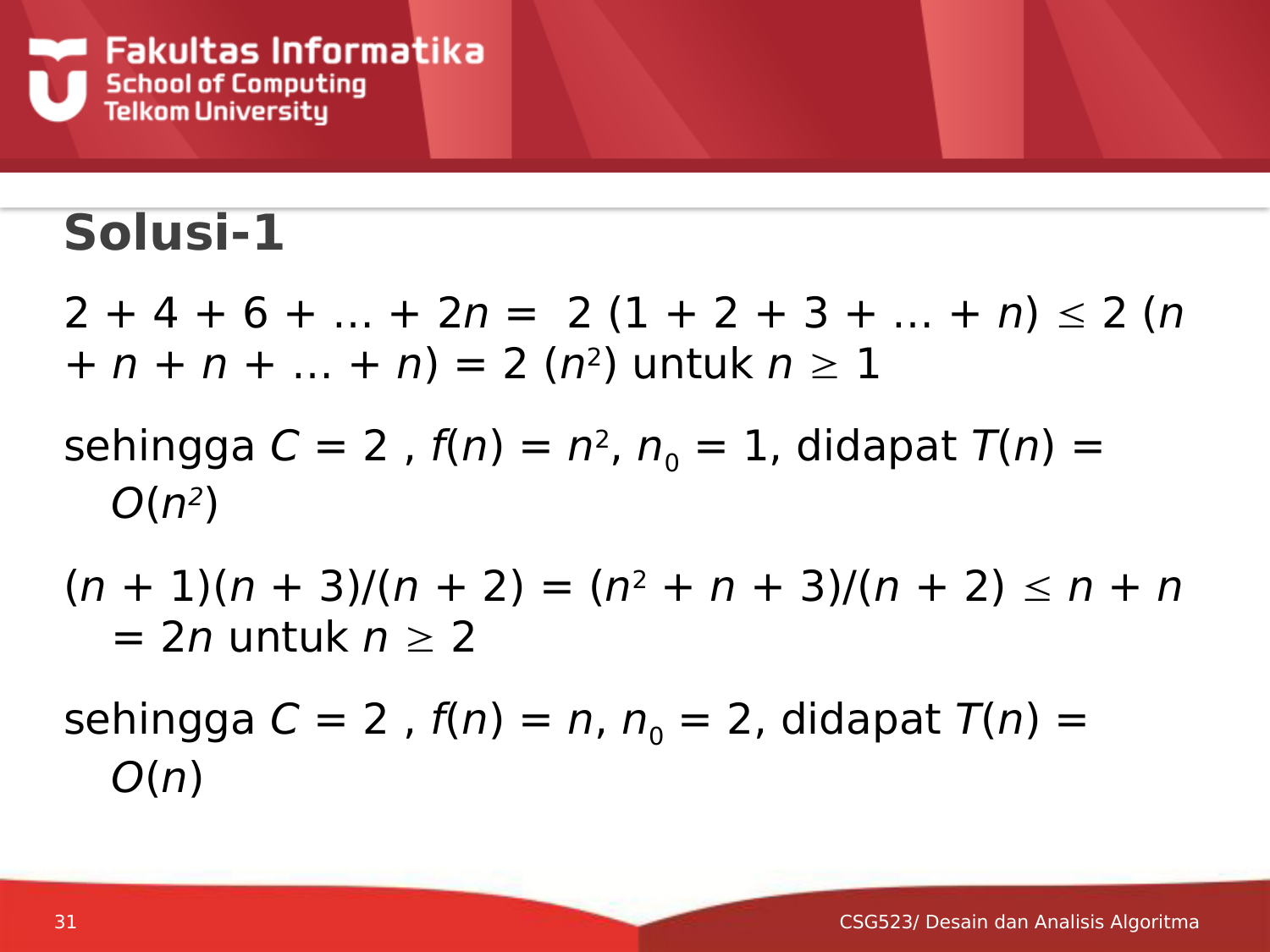

# Solusi-1
2 + 4 + 6 + … + 2n =  2 (1 + 2 + 3 + … + n) ≤ 2 (n + n + n + … + n) = 2 (n2) untuk n ≥ 1
sehingga C = 2 , f(n) = n2, n0 = 1, didapat T(n) = O(n2)
(n + 1)(n + 3)/(n + 2) = (n2 + n + 3)/(n + 2) ≤ n + n = 2n untuk n ≥ 2
sehingga C = 2 , f(n) = n, n0 = 2, didapat T(n) = O(n)
CSG523/ Desain dan Analisis Algoritma
31